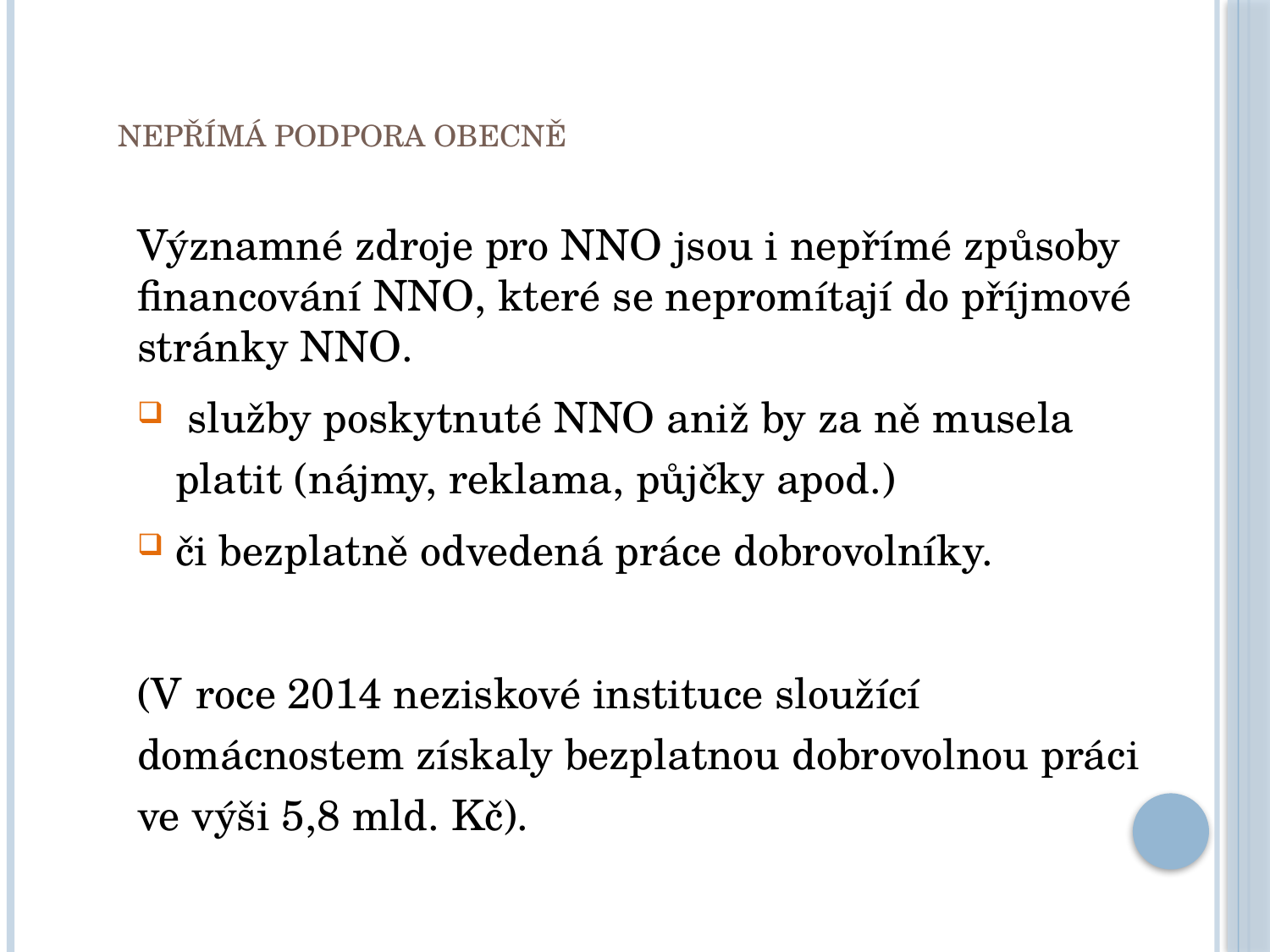

# Nepřímá podpora obecně
Významné zdroje pro NNO jsou i nepřímé způsoby financování NNO, které se nepromítají do příjmové stránky NNO.
 služby poskytnuté NNO aniž by za ně musela platit (nájmy, reklama, půjčky apod.)
či bezplatně odvedená práce dobrovolníky.

(V roce 2014 neziskové instituce sloužící domácnostem získaly bezplatnou dobrovolnou práci ve výši 5,8 mld. Kč).